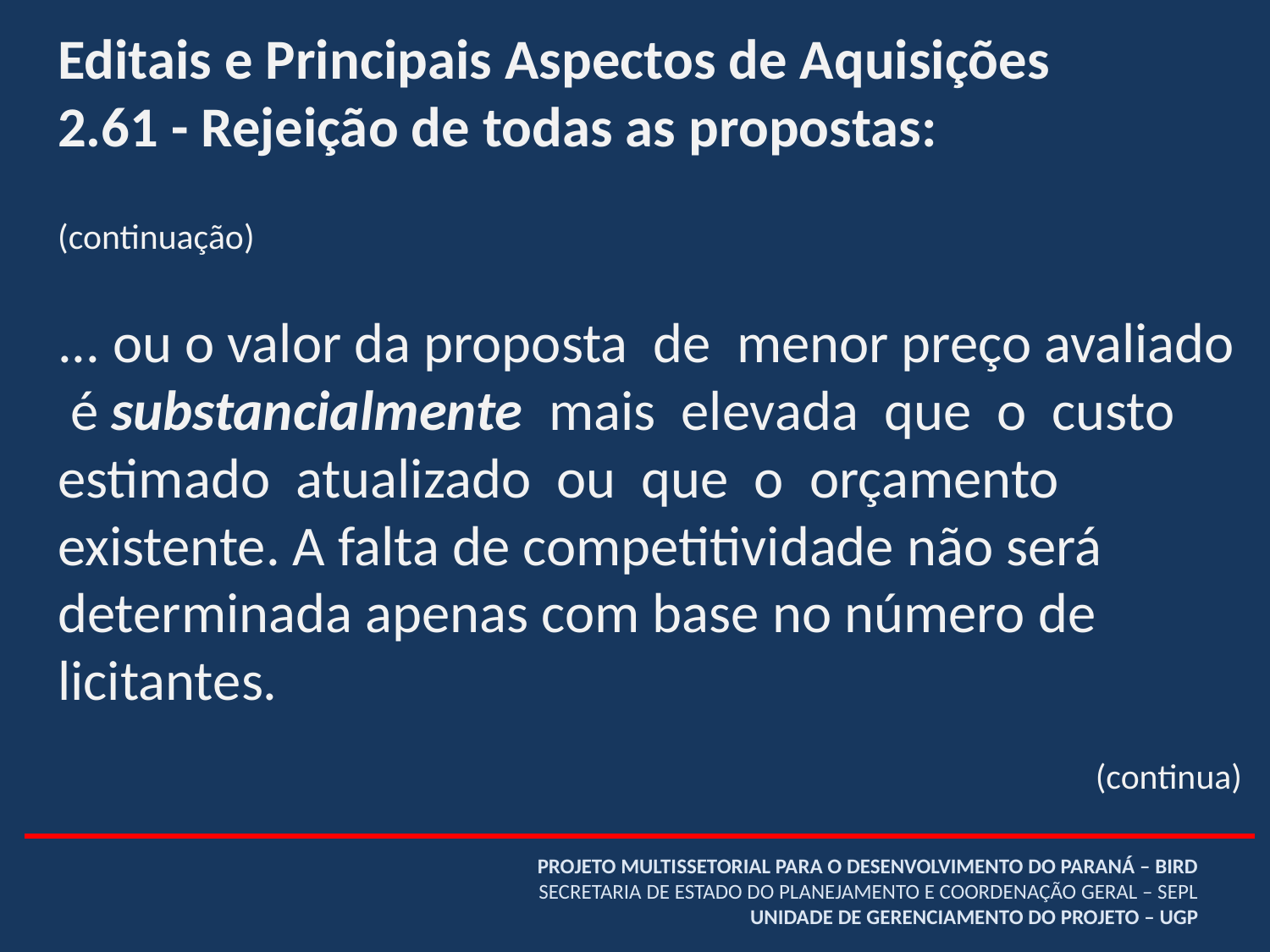

Editais e Principais Aspectos de Aquisições
2.61 - Rejeição de todas as propostas:

(continuação)

... ou o valor da proposta  de  menor preço avaliado  é substancialmente  mais  elevada  que  o  custo  estimado  atualizado  ou  que  o  orçamento
existente. A falta de competitividade não será determinada apenas com base no número de  licitantes.

(continua)

# PROJETO MULTISSETORIAL PARA O DESENVOLVIMENTO DO PARANÁ – BIRD SECRETARIA DE ESTADO DO PLANEJAMENTO E COORDENAÇÃO GERAL – SEPL UNIDADE DE GERENCIAMENTO DO PROJETO – UGP